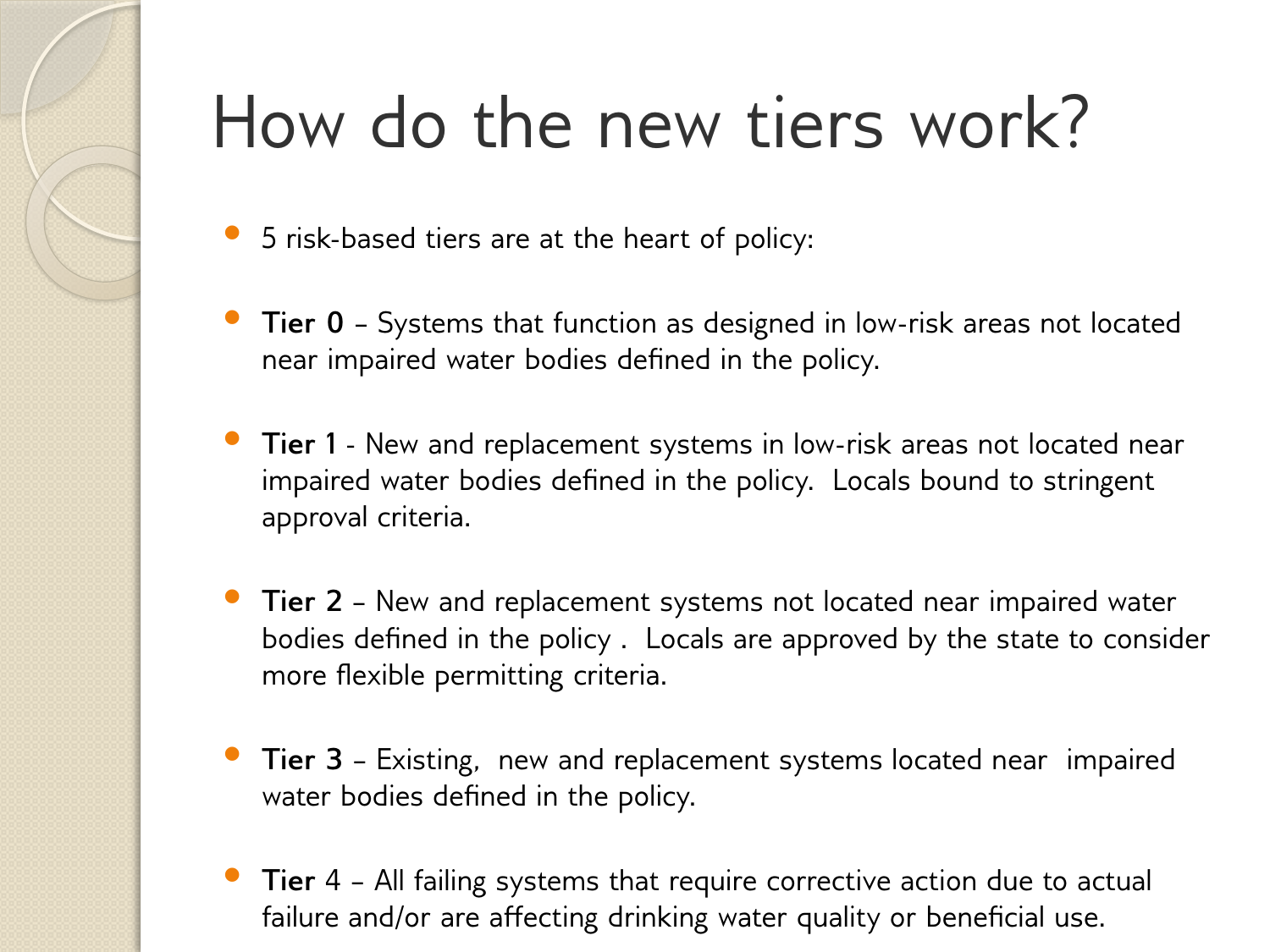

# How do the new tiers work?

5 risk-based tiers are at the heart of policy:

Tier 0 – Systems that function as designed in low-risk areas not located near impaired water bodies defined in the policy.

Tier 1 - New and replacement systems in low-risk areas not located near impaired water bodies defined in the policy.  Locals bound to stringent approval criteria.

Tier 2 – New and replacement systems not located near impaired water bodies defined in the policy .  Locals are approved by the state to consider more flexible permitting criteria.

Tier 3 – Existing,  new and replacement systems located near  impaired water bodies defined in the policy.

Tier 4 – All failing systems that require corrective action due to actual failure and/or are affecting drinking water quality or beneficial use.